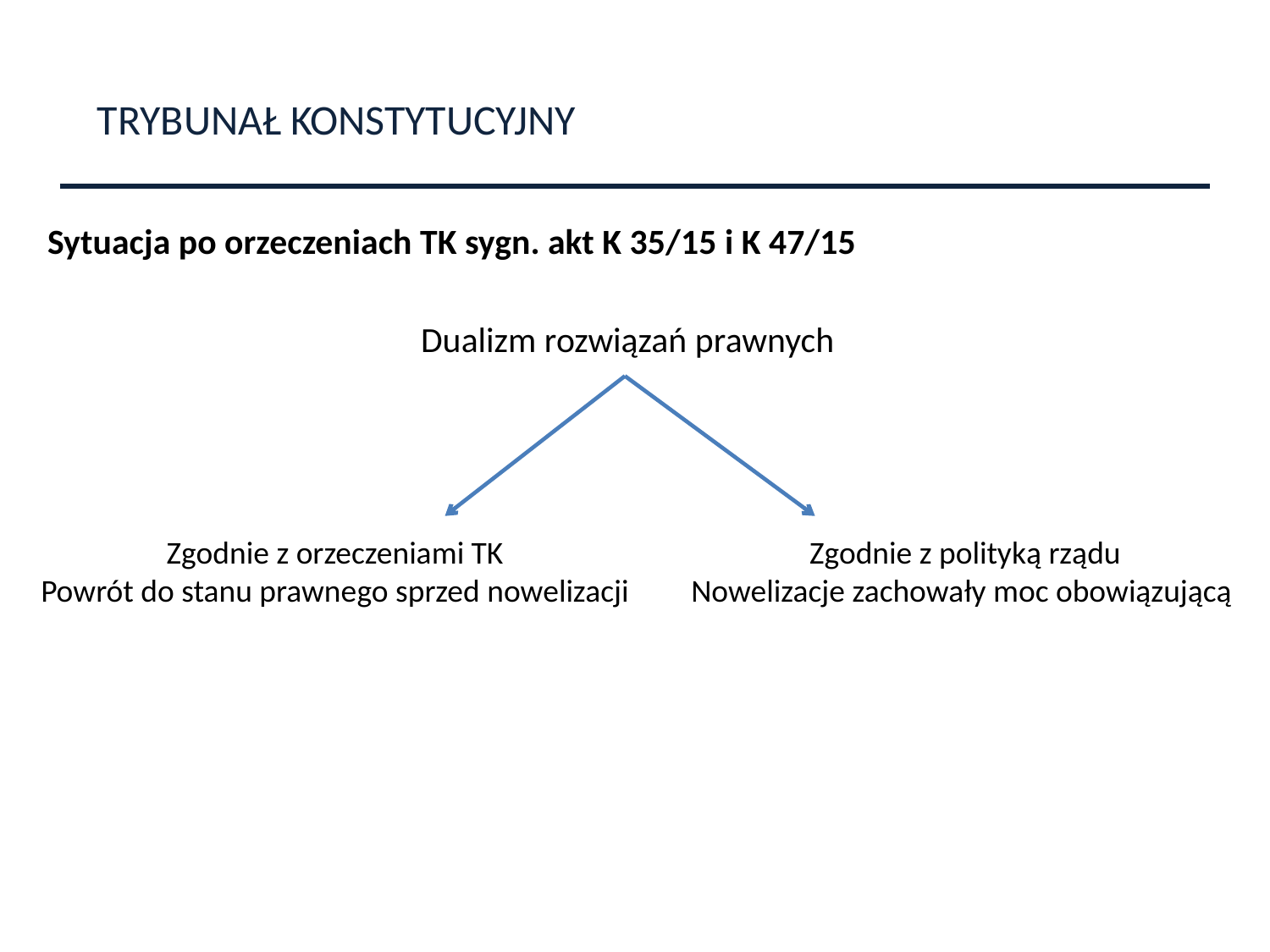

TRYBUNAŁ KONSTYTUCYJNY
Sytuacja po orzeczeniach TK sygn. akt K 35/15 i K 47/15
Dualizm rozwiązań prawnych
Zgodnie z orzeczeniami TK
Powrót do stanu prawnego sprzed nowelizacji
Zgodnie z polityką rządu
Nowelizacje zachowały moc obowiązującą